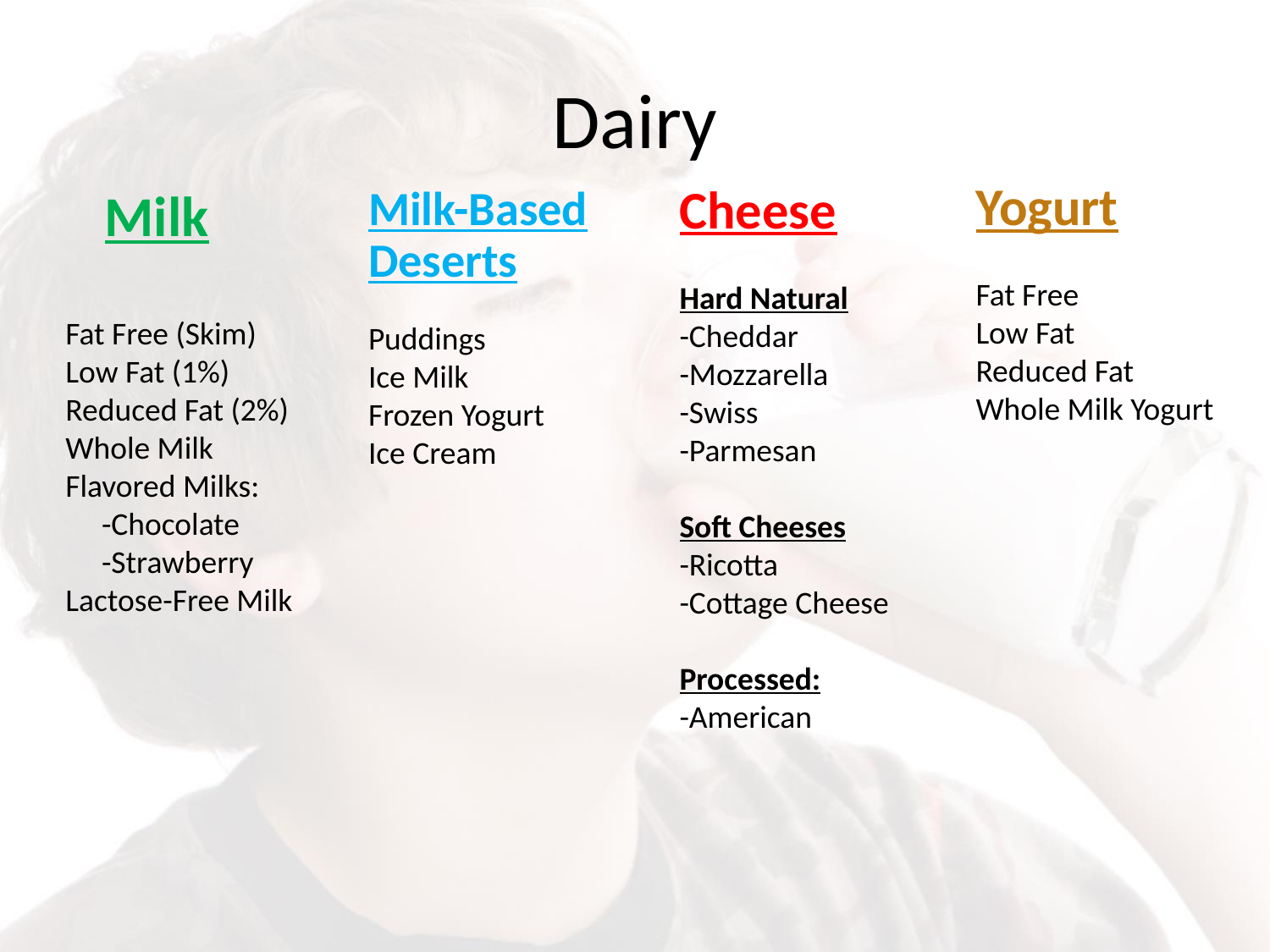

# Dairy
Yogurt

Fat Free
Low Fat
Reduced Fat
Whole Milk Yogurt

Cheese

Hard Natural
-Cheddar
-Mozzarella
-Swiss
-Parmesan

Soft Cheeses
-Ricotta
-Cottage Cheese

Processed:
-American

Milk
Milk-Based Deserts
Fat Free (Skim)
Low Fat (1%)
Reduced Fat (2%)
Whole Milk
Flavored Milks:
     -Chocolate
     -Strawberry
Lactose-Free Milk
Puddings
Ice Milk
Frozen Yogurt
Ice Cream